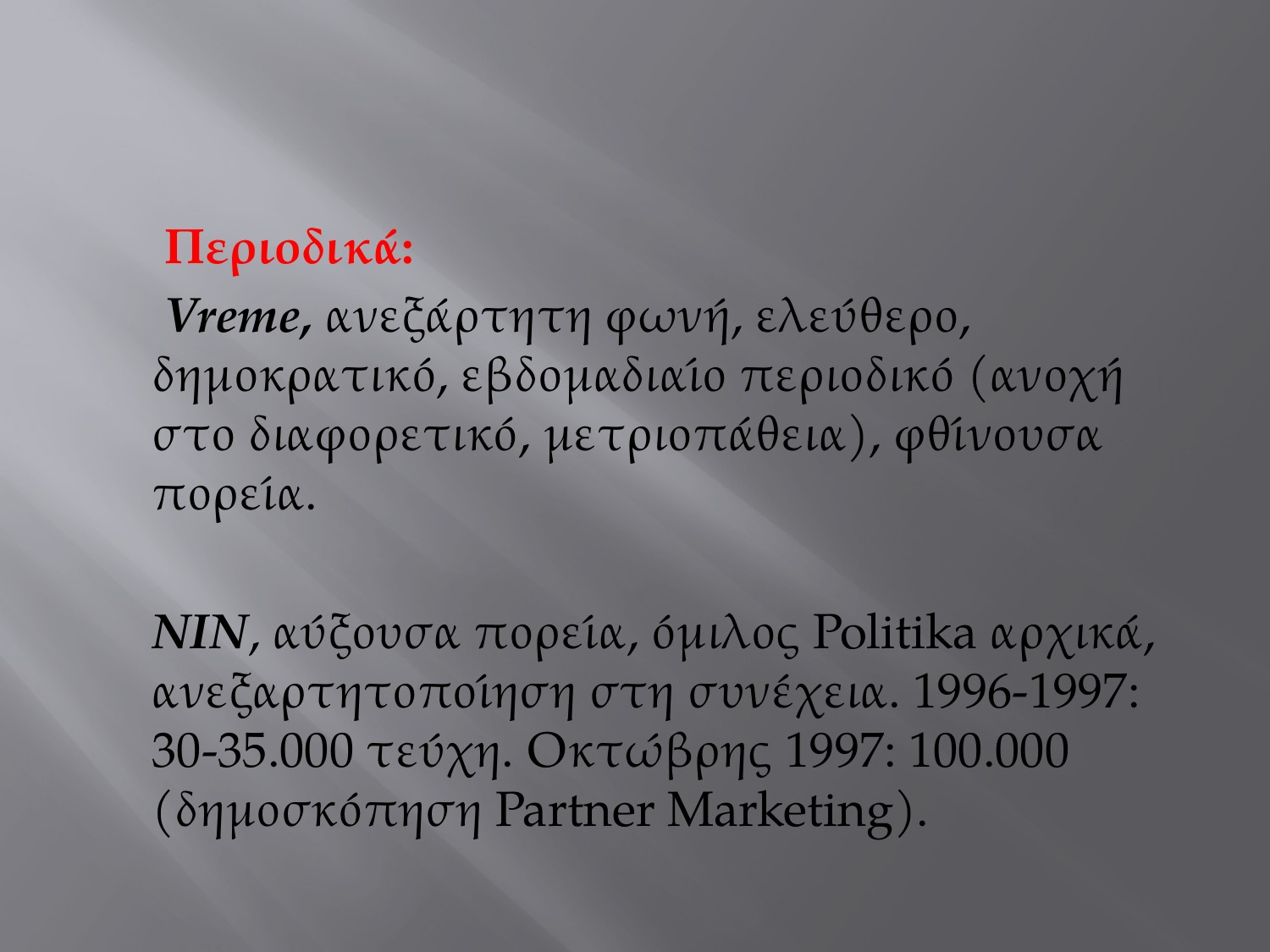

Περιοδικά:
	 Vreme, ανεξάρτητη φωνή, ελεύθερο, δημοκρατικό, εβδομαδιαίο περιοδικό (ανοχή στο διαφορετικό, μετριοπάθεια), φθίνουσα πορεία.

	NIN, αύξουσα πορεία, όμιλος Politika αρχικά, ανεξαρτητοποίηση στη συνέχεια. 1996-1997: 30-35.000 τεύχη. Οκτώβρης 1997: 100.000 (δημοσκόπηση Partner Marketing).